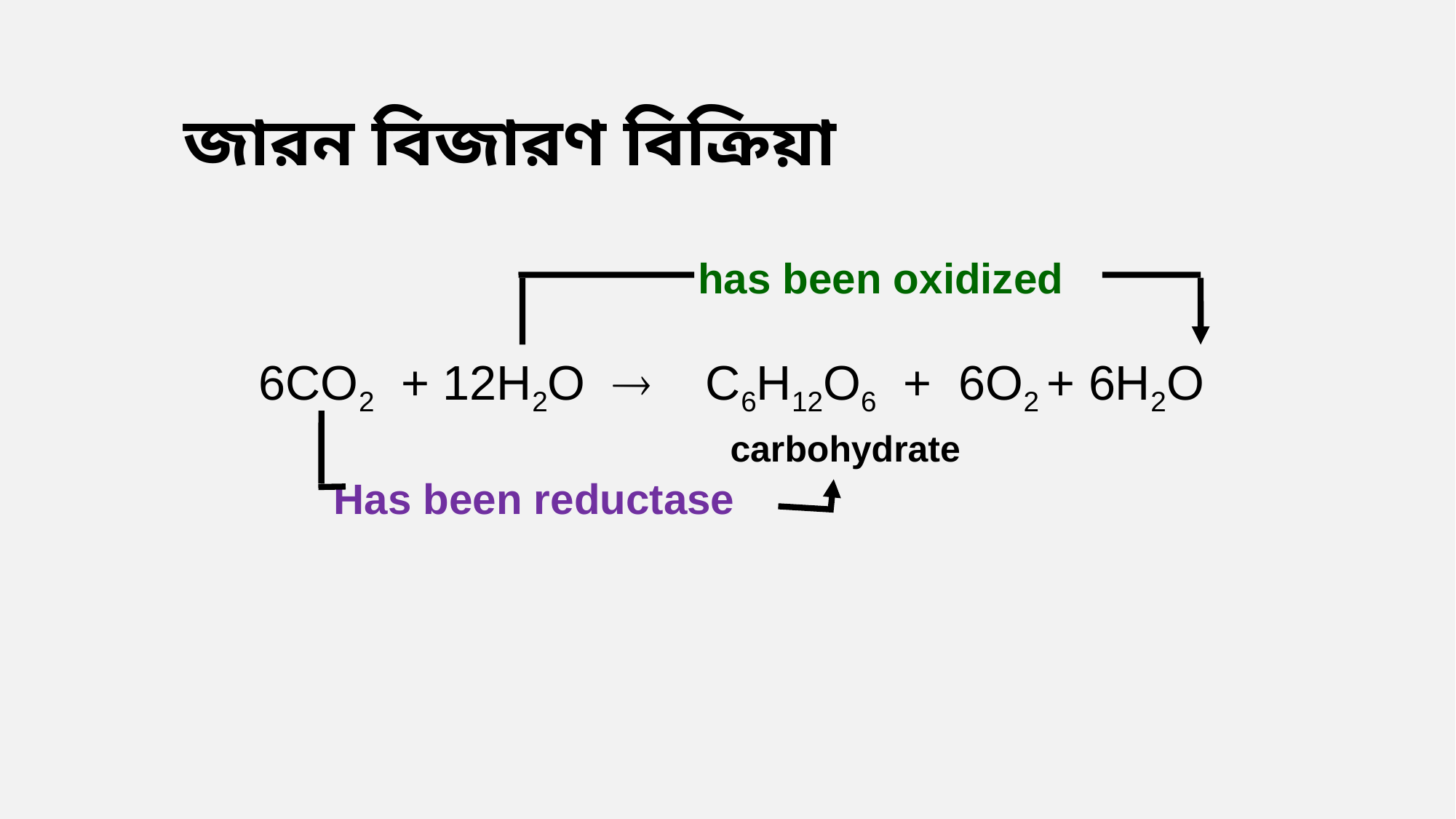

জারন বিজারণ বিক্রিয়া
has been oxidized

6CO2  + 12H2O  →    C6H12O6  +  6O2 + 6H2O

carbohydrate

Has been reductase